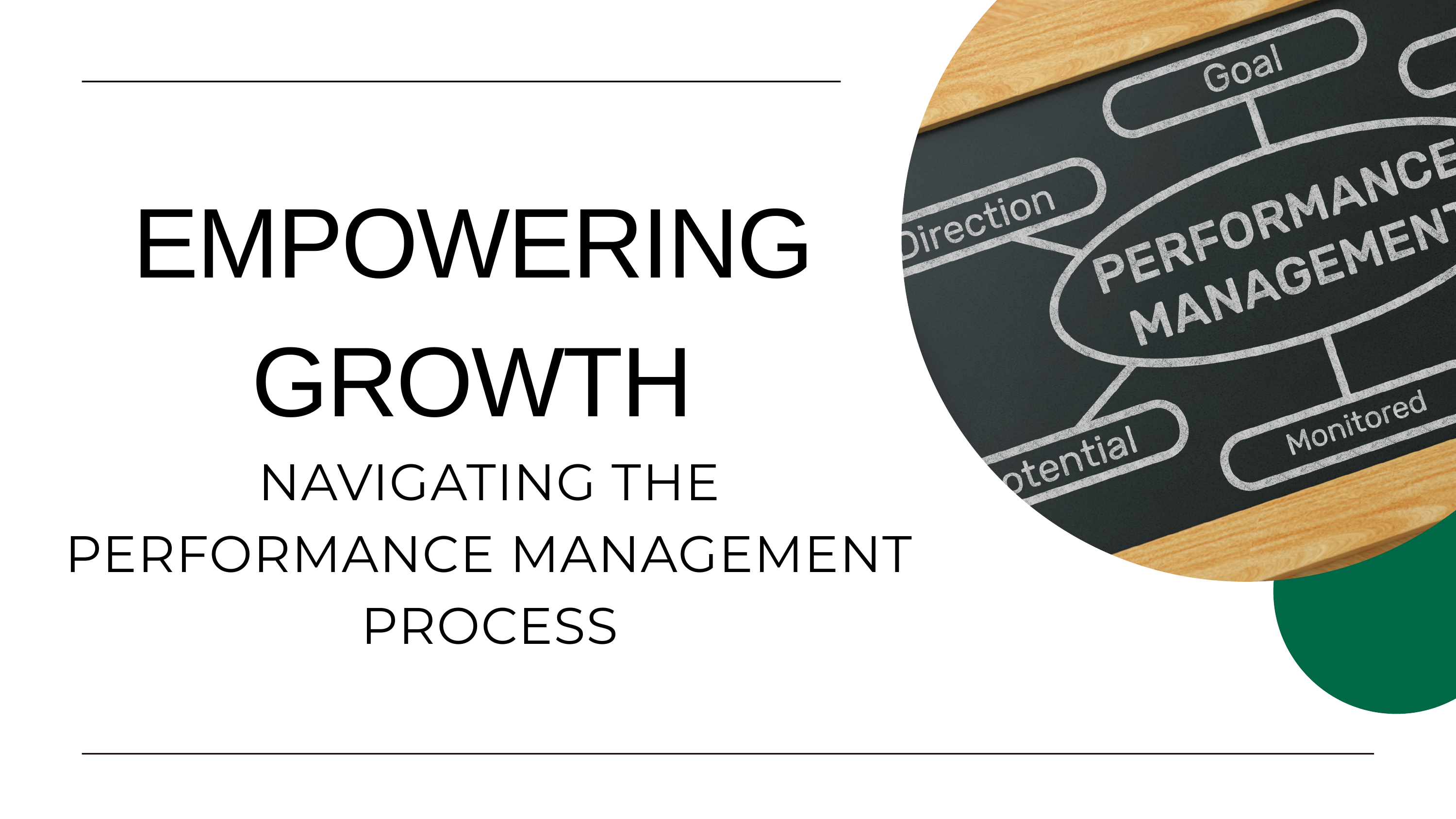

EMPOWERING GROWTH
NAVIGATING THE PERFORMANCE MANAGEMENT PROCESS